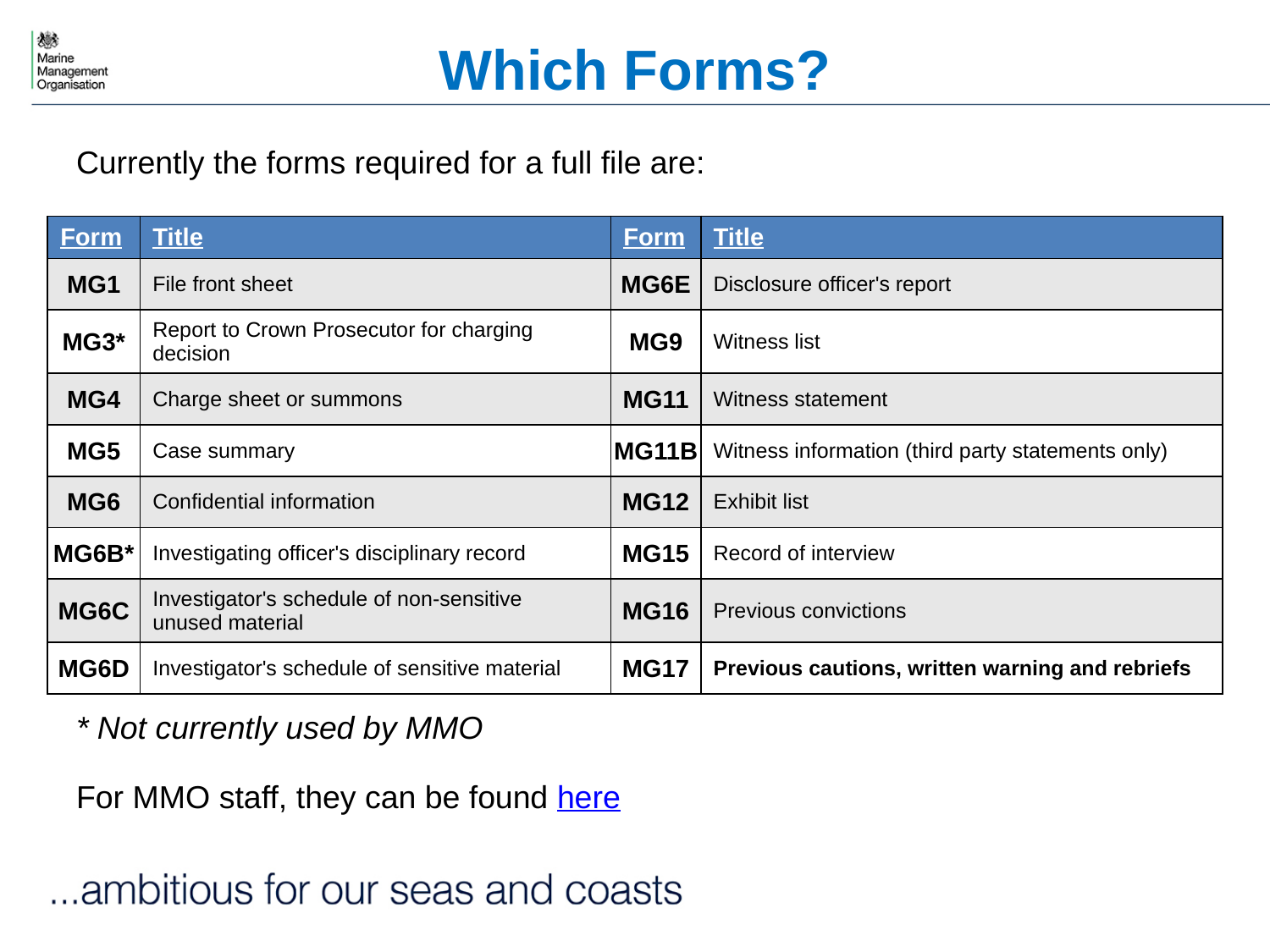

# Which Forms?
Currently the forms required for a full file are:

* Not currently used by MMO

For MMO staff, they can be found here
| Form | Title | Form | Title |
| --- | --- | --- | --- |
| MG1 | File front sheet | MG6E | Disclosure officer's report |
| MG3\* | Report to Crown Prosecutor for charging decision | MG9 | Witness list |
| MG4 | Charge sheet or summons | MG11 | Witness statement |
| MG5 | Case summary | MG11B | Witness information (third party statements only) |
| MG6 | Confidential information | MG12 | Exhibit list |
| MG6B\* | Investigating officer's disciplinary record | MG15 | Record of interview |
| MG6C | Investigator's schedule of non-sensitive unused material | MG16 | Previous convictions |
| MG6D | Investigator's schedule of sensitive material | MG17 | Previous cautions, written warning and rebriefs |